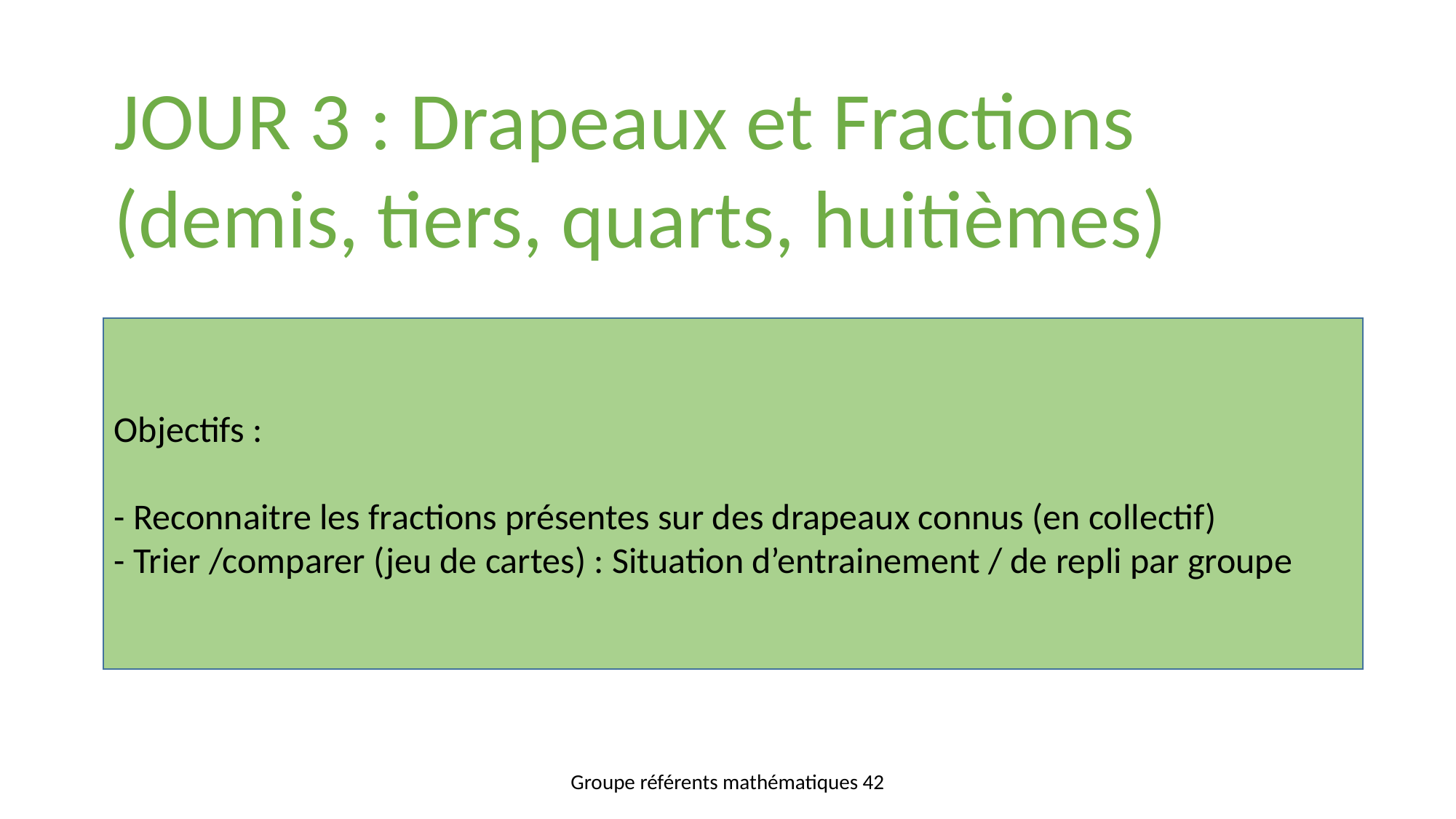

JOUR 3 : Drapeaux et Fractions (demis, tiers, quarts, huitièmes)
Objectifs :

- Reconnaitre les fractions présentes sur des drapeaux connus (en collectif)
- Trier /comparer (jeu de cartes) : Situation d’entrainement / de repli par groupe
Groupe référents mathématiques 42